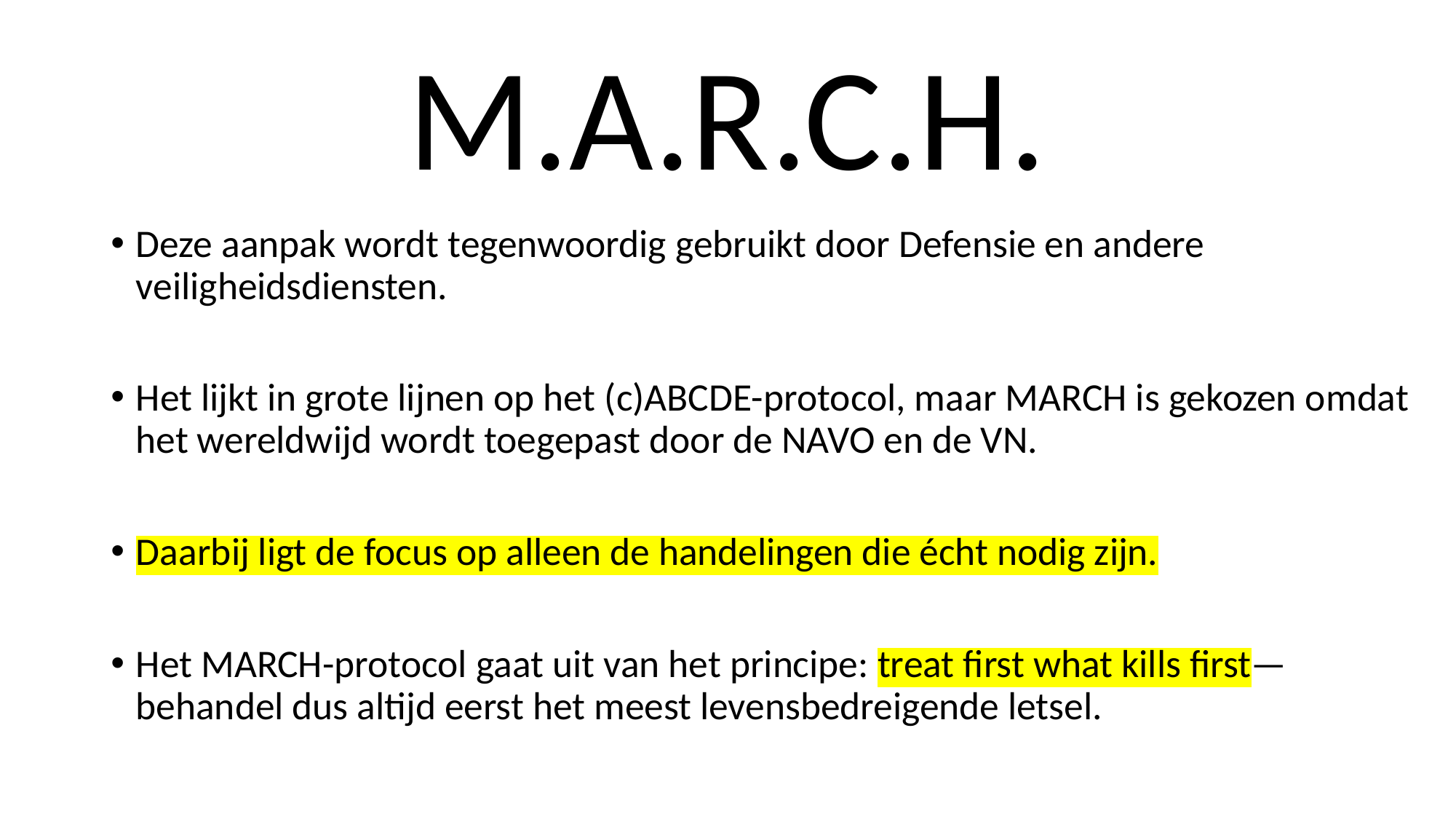

# M.A.R.C.H.
Deze aanpak wordt tegenwoordig gebruikt door Defensie en andere veiligheidsdiensten.

Het lijkt in grote lijnen op het (c)ABCDE-protocol, maar MARCH is gekozen omdat het wereldwijd wordt toegepast door de NAVO en de VN.

Daarbij ligt de focus op alleen de handelingen die écht nodig zijn.

Het MARCH-protocol gaat uit van het principe: treat first what kills first— behandel dus altijd eerst het meest levensbedreigende letsel.